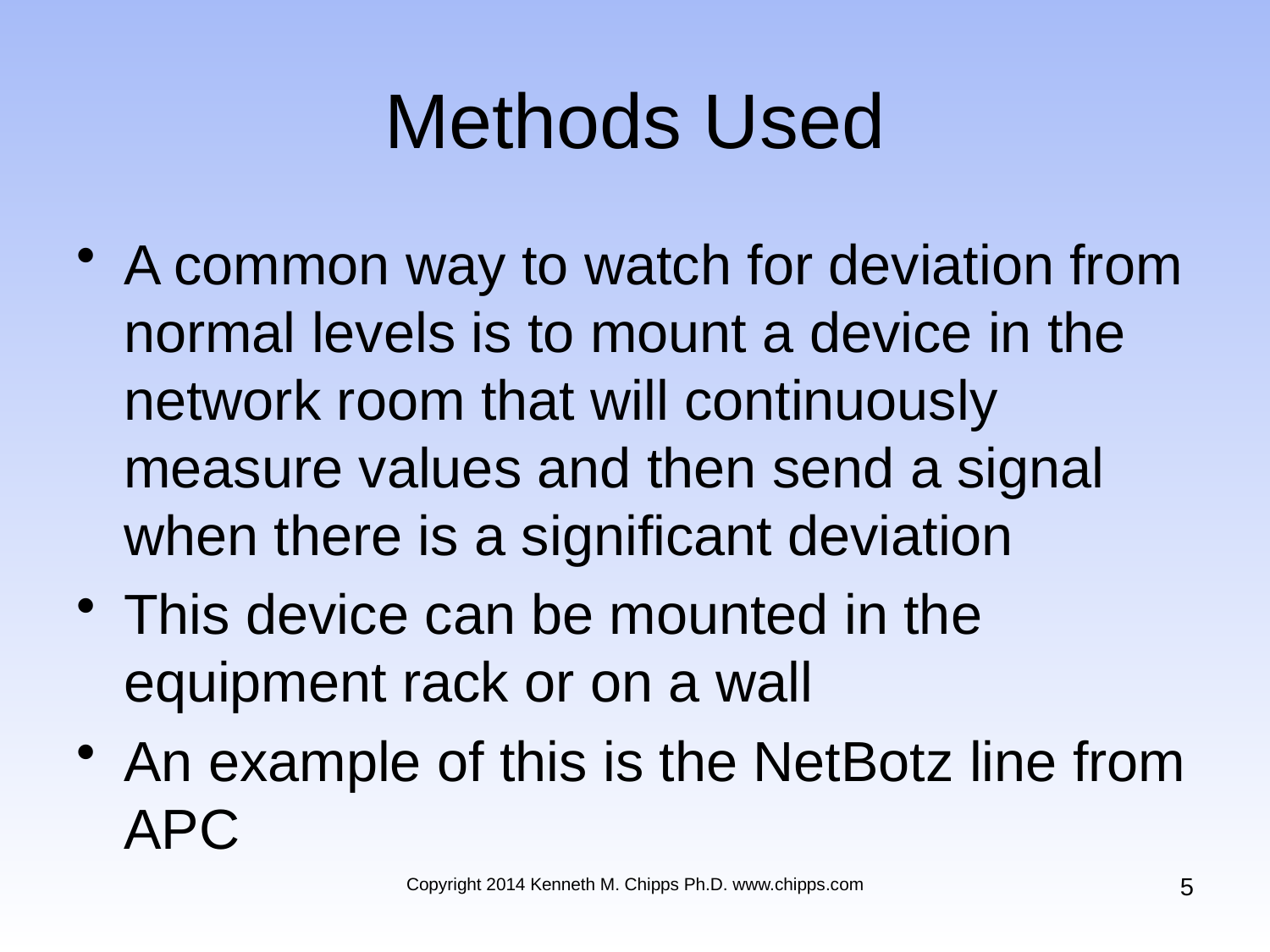

# Methods Used
A common way to watch for deviation from normal levels is to mount a device in the network room that will continuously measure values and then send a signal when there is a significant deviation
This device can be mounted in the equipment rack or on a wall
An example of this is the NetBotz line from APC
5
Copyright 2014 Kenneth M. Chipps Ph.D. www.chipps.com